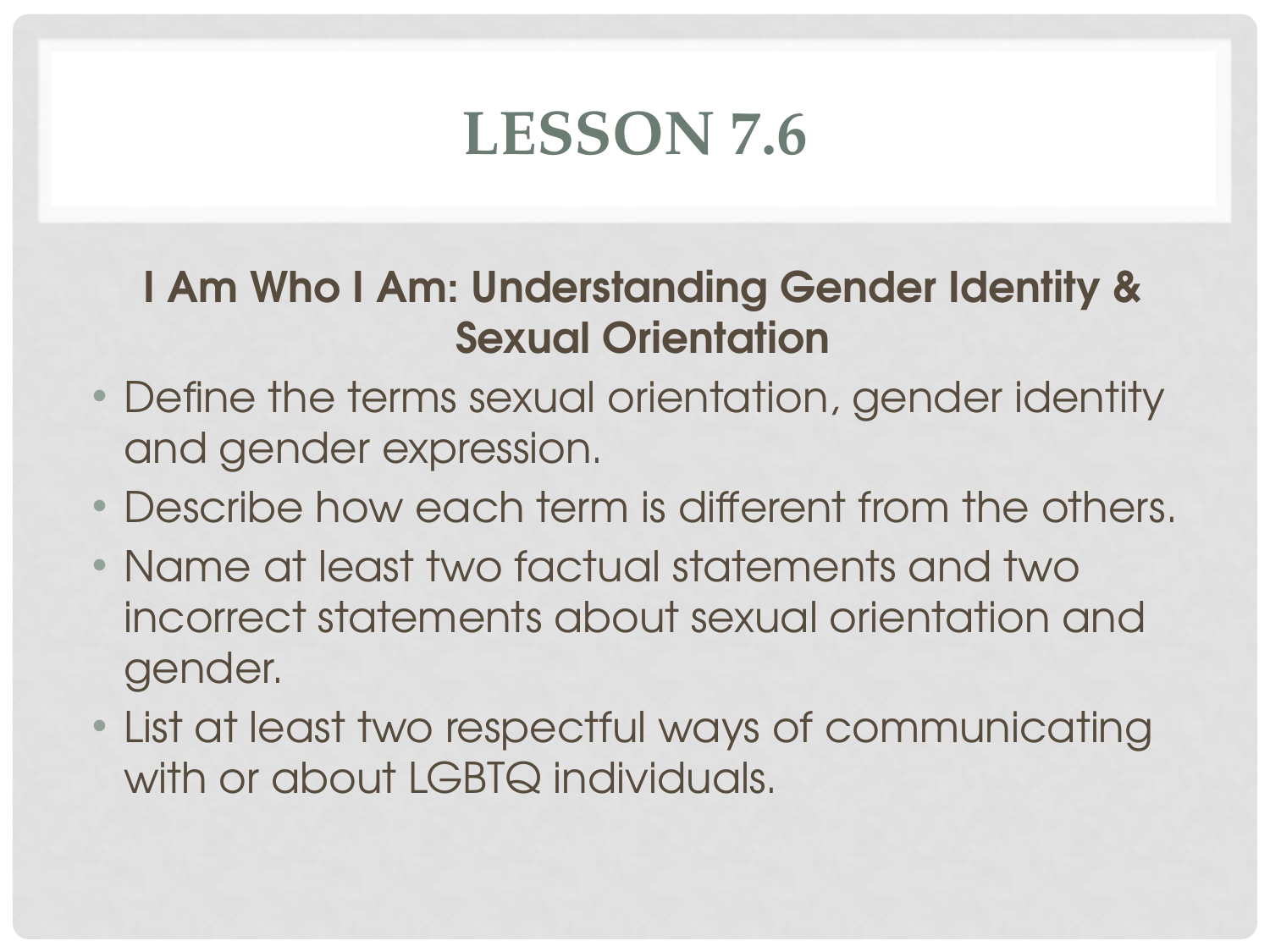

# Lesson 7.6
I Am Who I Am: Understanding Gender Identity & Sexual Orientation
Define the terms sexual orientation, gender identity and gender expression.
Describe how each term is different from the others.
Name at least two factual statements and two incorrect statements about sexual orientation and gender.
List at least two respectful ways of communicating with or about LGBTQ individuals.